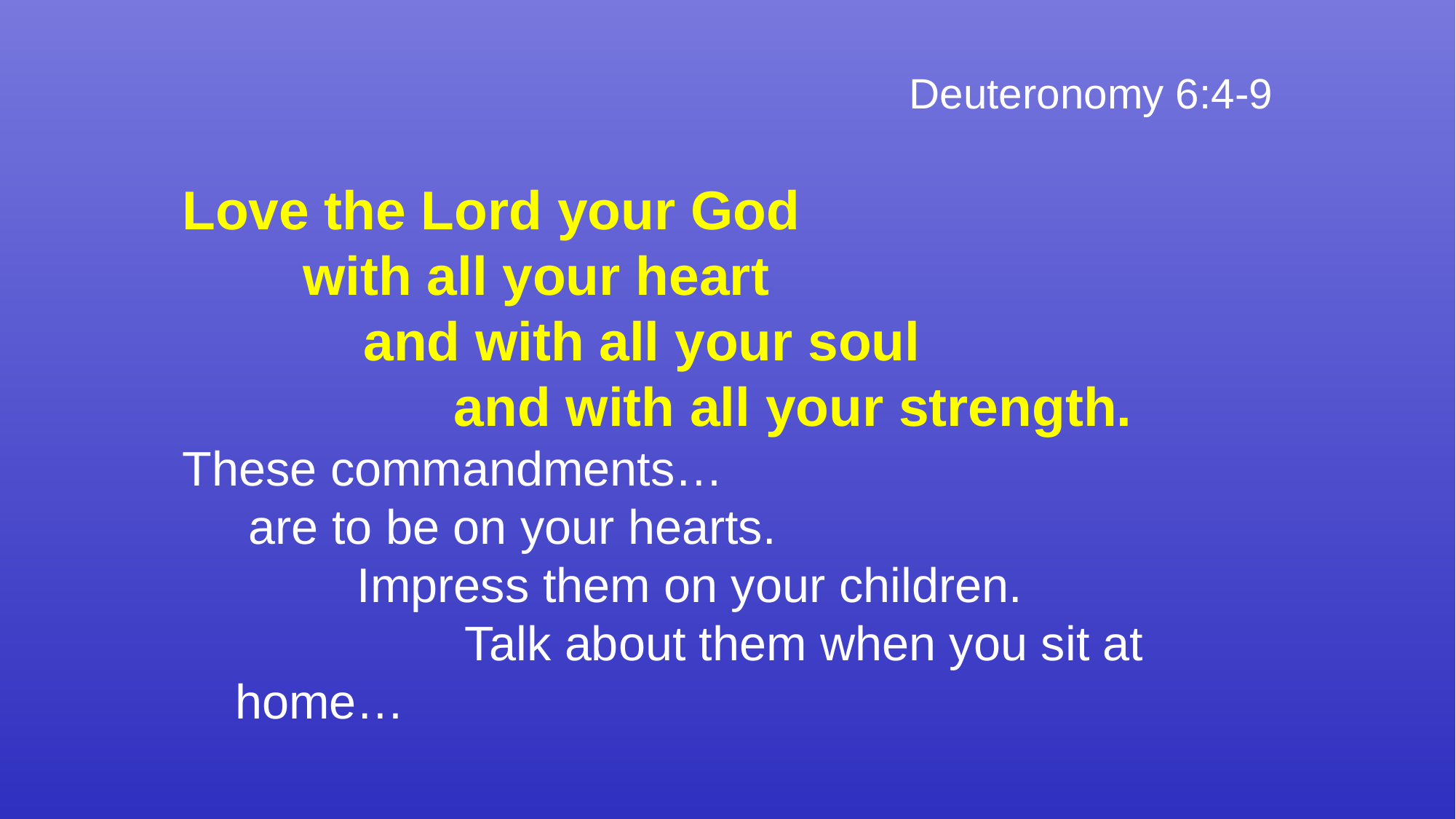

Deuteronomy 6:4-9

Love the Lord your God
        with all your heart
            and with all your soul
                  and with all your strength.
These commandments…
	 are to be on your hearts.
             Impress them on your children.
                     Talk about them when you sit at home…